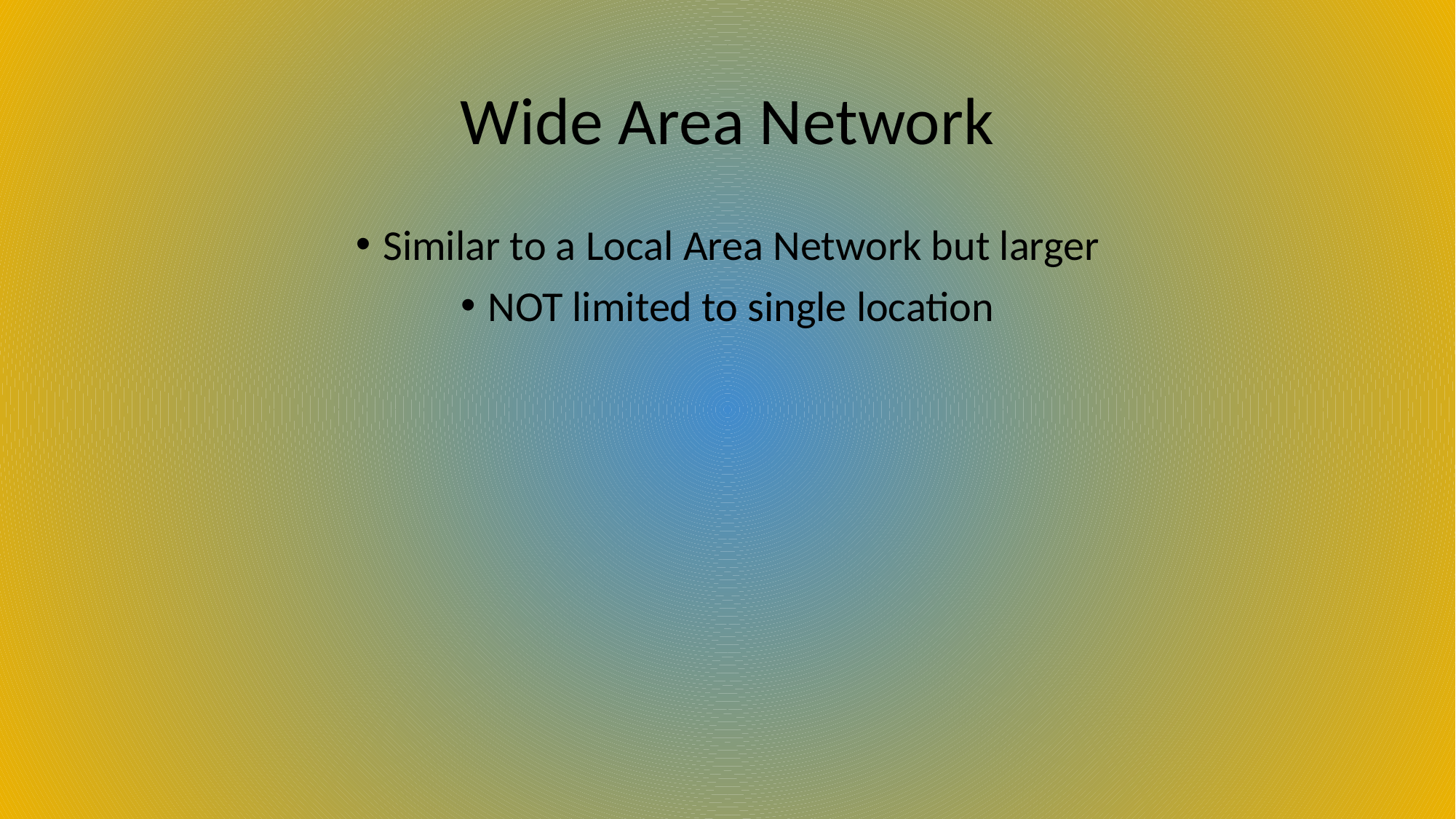

# Wide Area Network
Similar to a Local Area Network but larger
NOT limited to single location